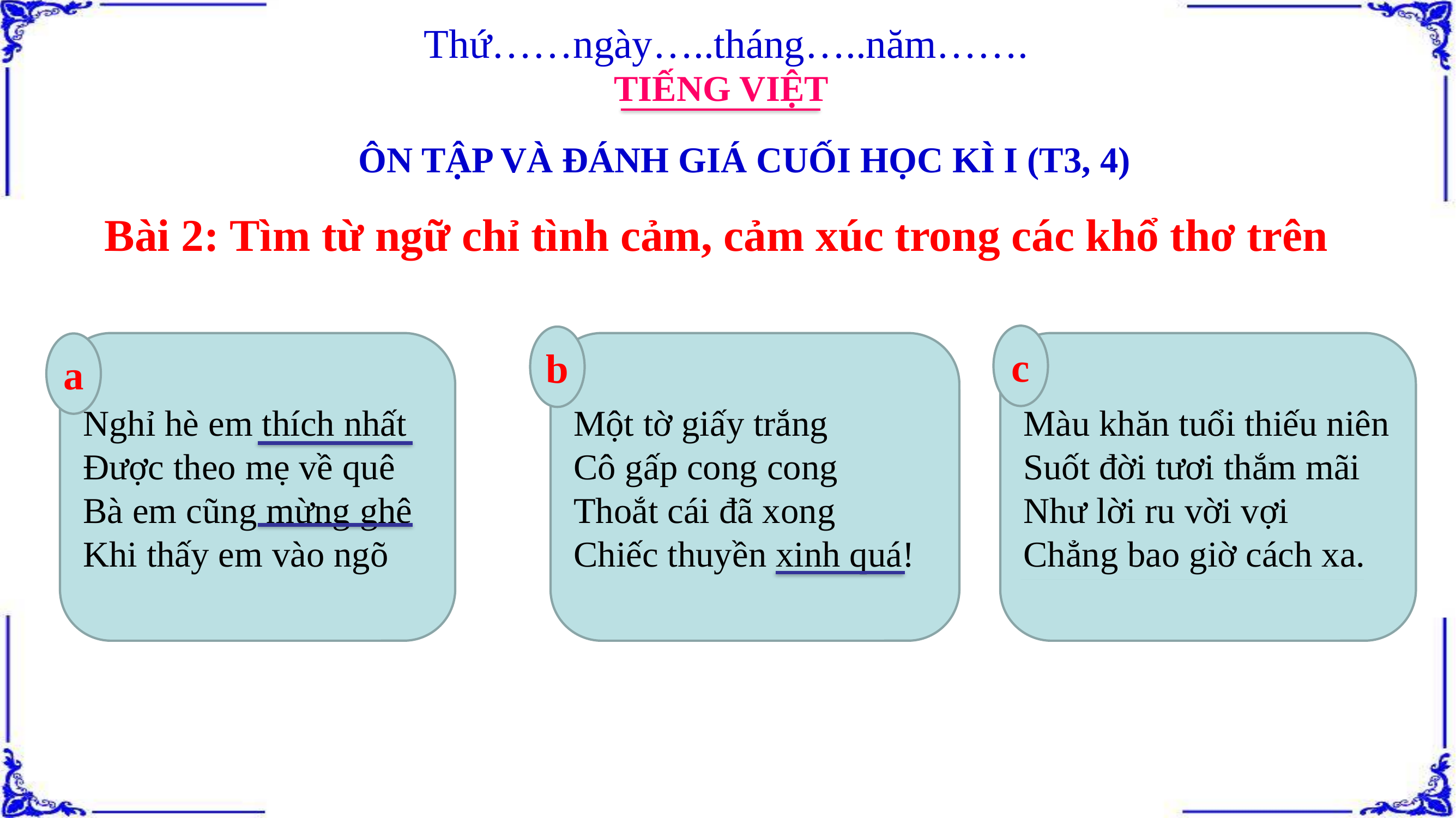

Thứ……ngày…..tháng…..năm…….
TIẾNG VIỆT
ÔN TẬP VÀ ĐÁNH GIÁ CUỐI HỌC KÌ I (T3, 4)
Bài 2: Tìm từ ngữ chỉ tình cảm, cảm xúc trong các khổ thơ trên
c
b
Nghỉ hè em thích nhất
Được theo mẹ về quê
Bà em cũng mừng ghê
Khi thấy em vào ngõ
Một tờ giấy trắng
Cô gấp cong cong
Thoắt cái đã xong
Chiếc thuyền xinh quá!
Màu khăn tuổi thiếu niên
Suốt đời tươi thắm mãi
Như lời ru vời vợi
Chẳng bao giờ cách xa.
a